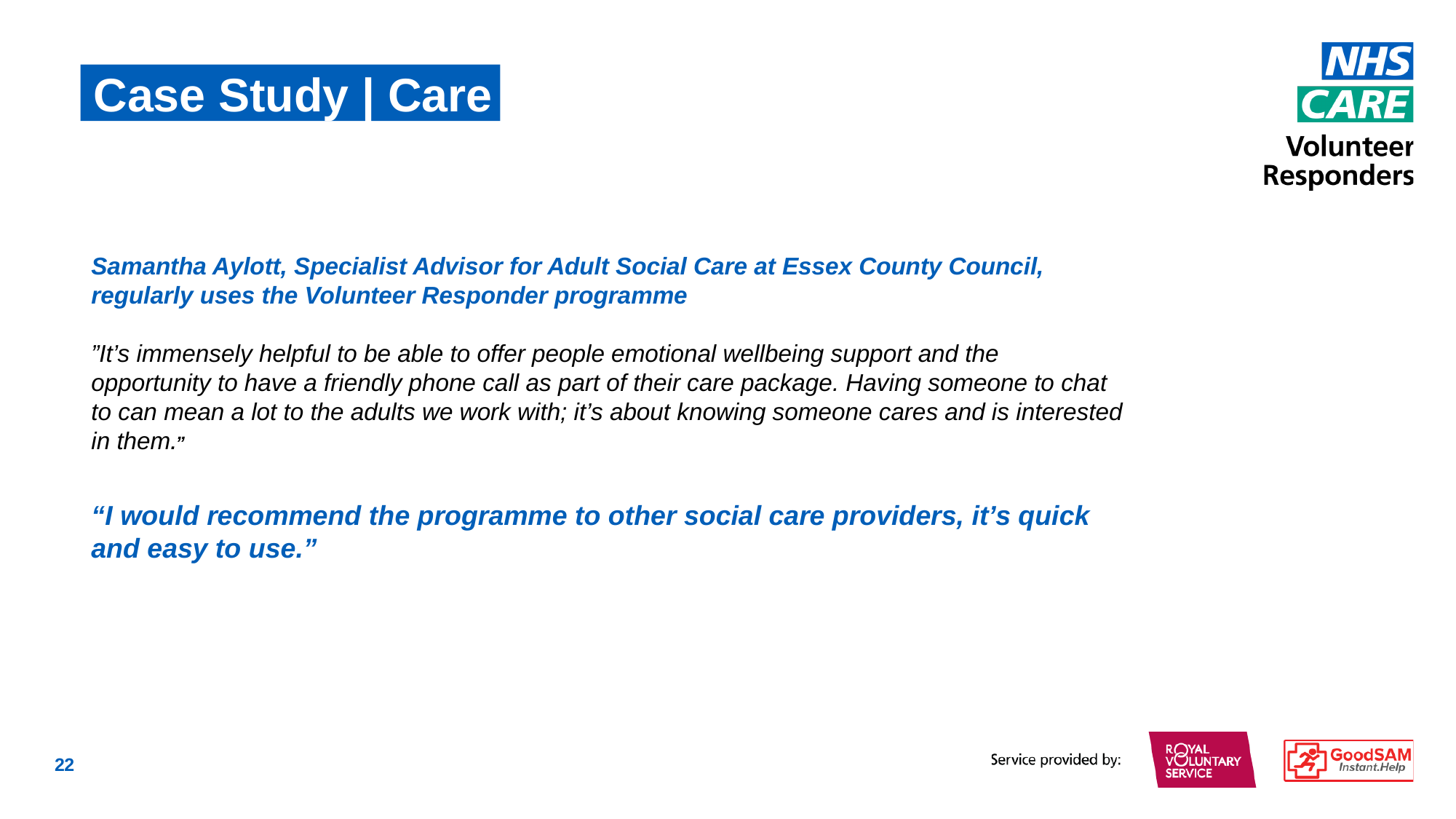

Case Study | Care
Samantha Aylott, Specialist Advisor for Adult Social Care at Essex County Council, regularly uses the Volunteer Responder programme

”It’s immensely helpful to be able to offer people emotional wellbeing support and the opportunity to have a friendly phone call as part of their care package. Having someone to chat to can mean a lot to the adults we work with; it’s about knowing someone cares and is interested in them.”

“I would recommend the programme to other social care providers, it’s quick and easy to use.”
22